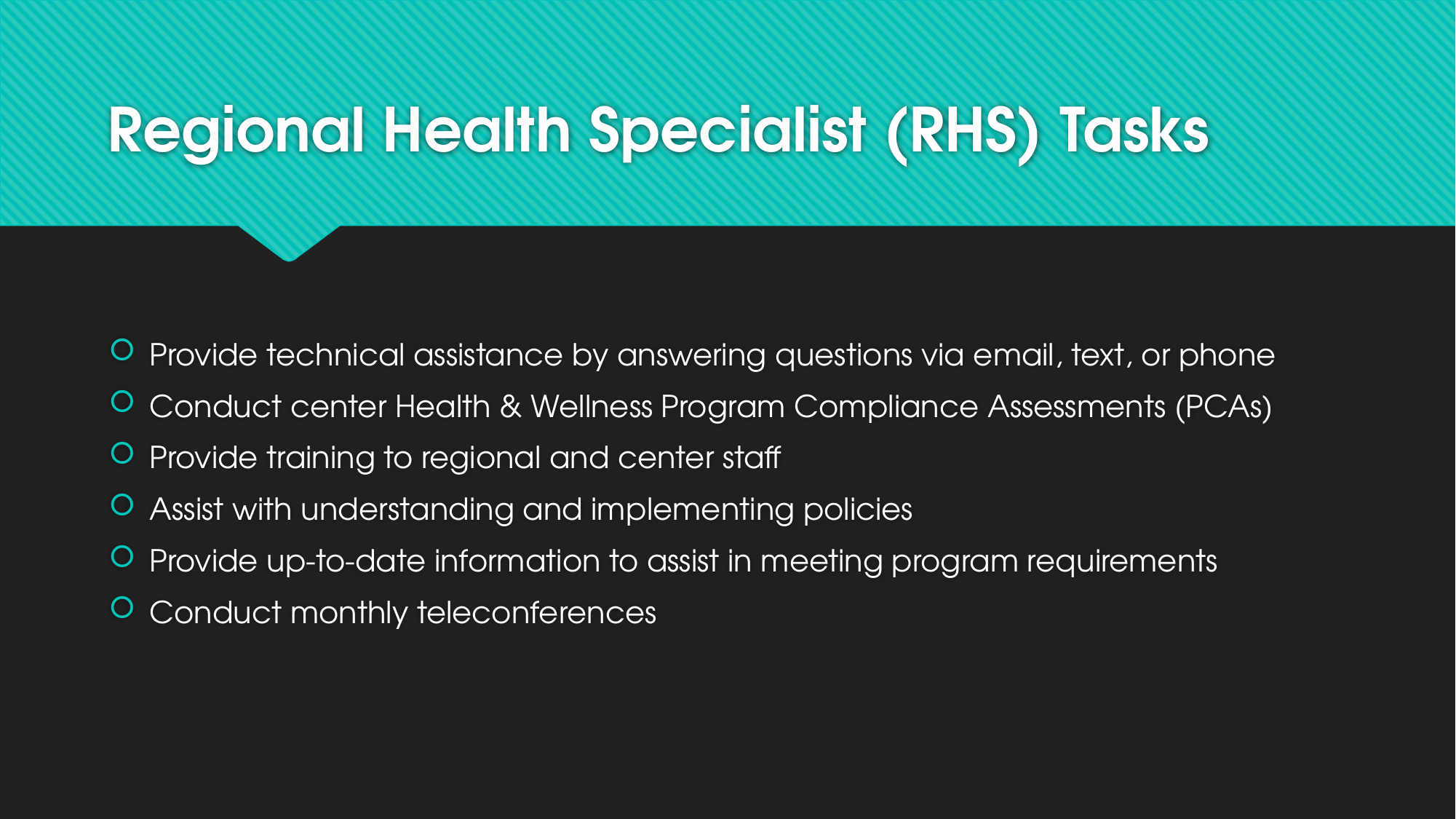

# Regional Health Specialist (RHS) Tasks
Provide technical assistance by answering questions via email, text, or phone
Conduct center Health & Wellness Program Compliance Assessments (PCAs)
Provide training to regional and center staff
Assist with understanding and implementing policies
Provide up-to-date information to assist in meeting program requirements
Conduct monthly teleconferences